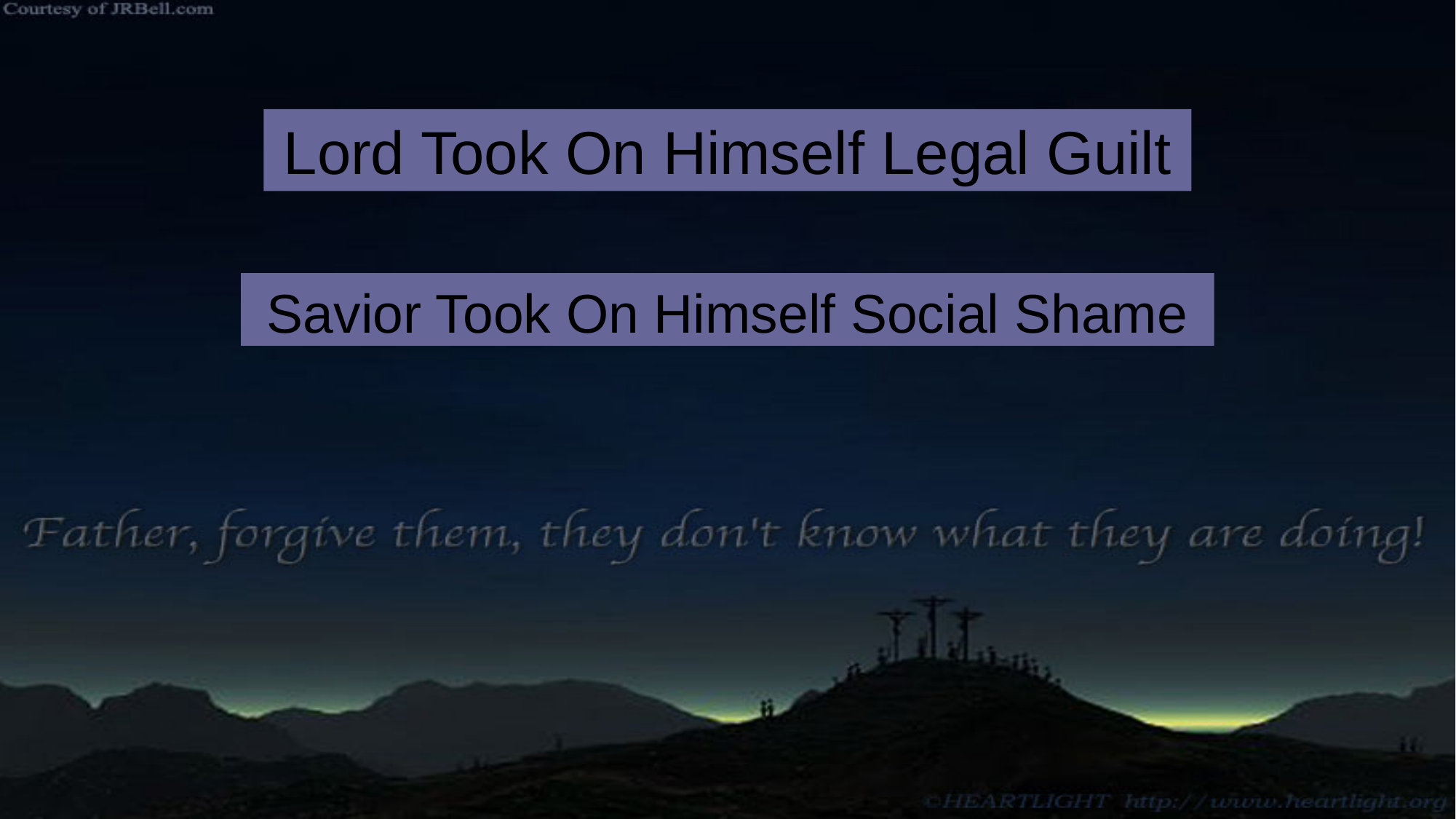

# Lord Took On Himself Legal Guilt
Savior Took On Himself Social Shame